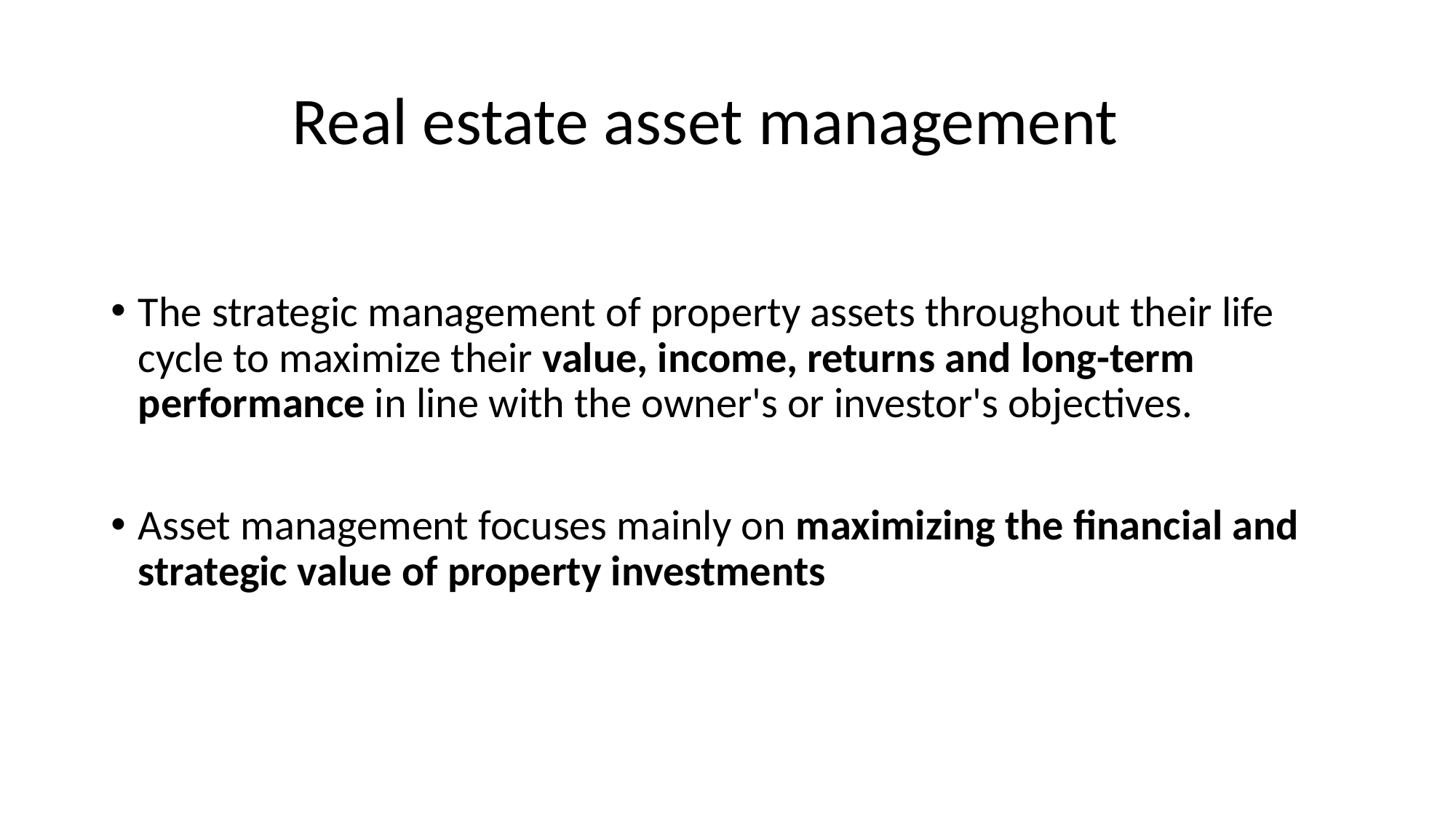

# Real estate asset management

The strategic management of property assets throughout their life cycle to maximize their value, income, returns and long-term performance in line with the owner's or investor's objectives.

Asset management focuses mainly on maximizing the financial and strategic value of property investments